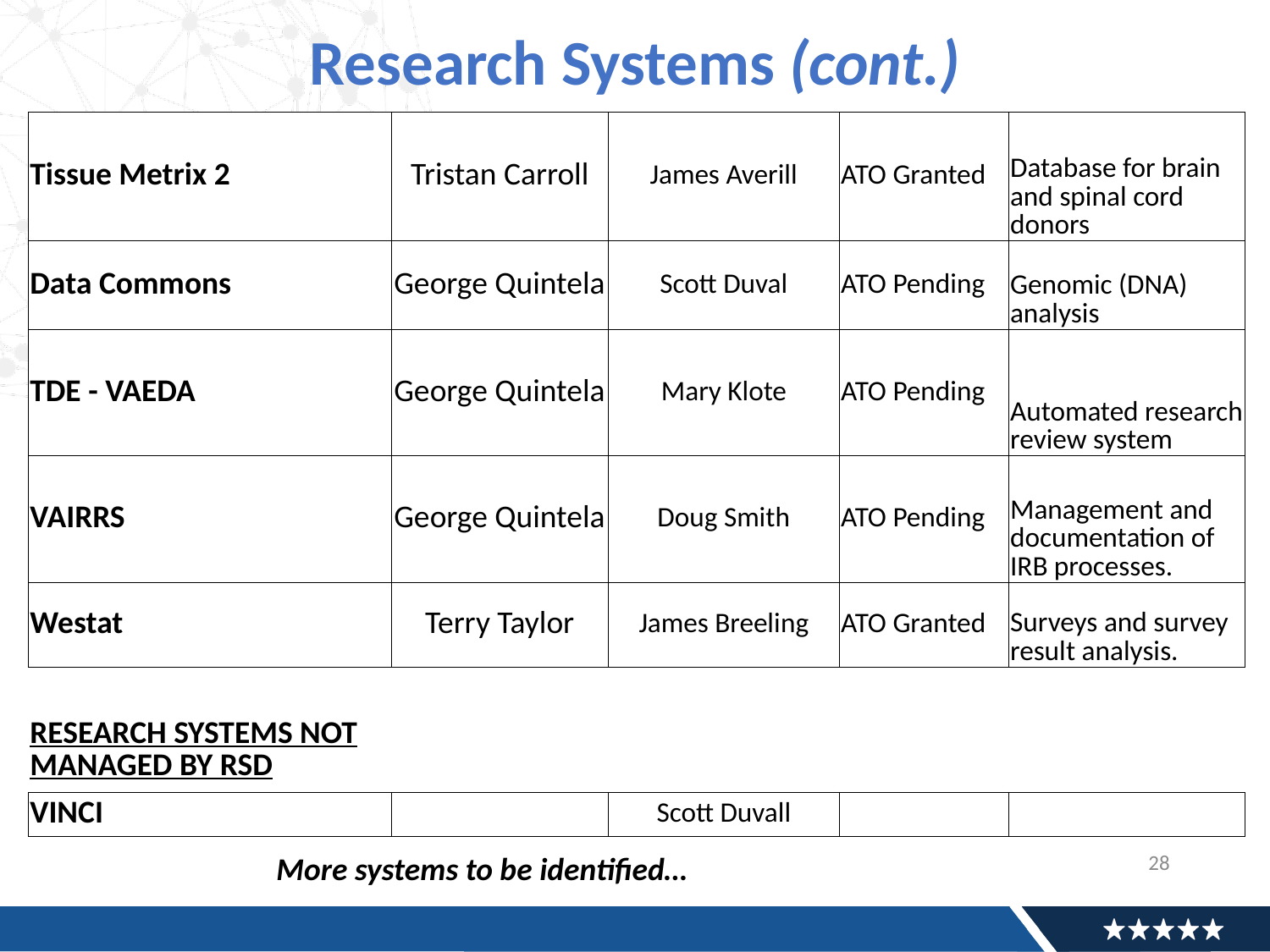

# Research Systems (cont.)
| Tissue Metrix 2 | Tristan Carroll | James Averill | ATO Granted | Database for brain and spinal cord donors |
| --- | --- | --- | --- | --- |
| Data Commons | George Quintela | Scott Duval | ATO Pending | Genomic (DNA) analysis |
| TDE - VAEDA | George Quintela | Mary Klote | ATO Pending | Automated research review system |
| VAIRRS | George Quintela | Doug Smith | ATO Pending | Management and documentation of IRB processes. |
| Westat | Terry Taylor | James Breeling | ATO Granted | Surveys and survey result analysis. |
|  |  |  |  |  |
| RESEARCH SYSTEMS NOT MANAGED BY RSD |  |  |  |  |
| VINCI |  | Scott Duvall |  |  |
28
More systems to be identified…